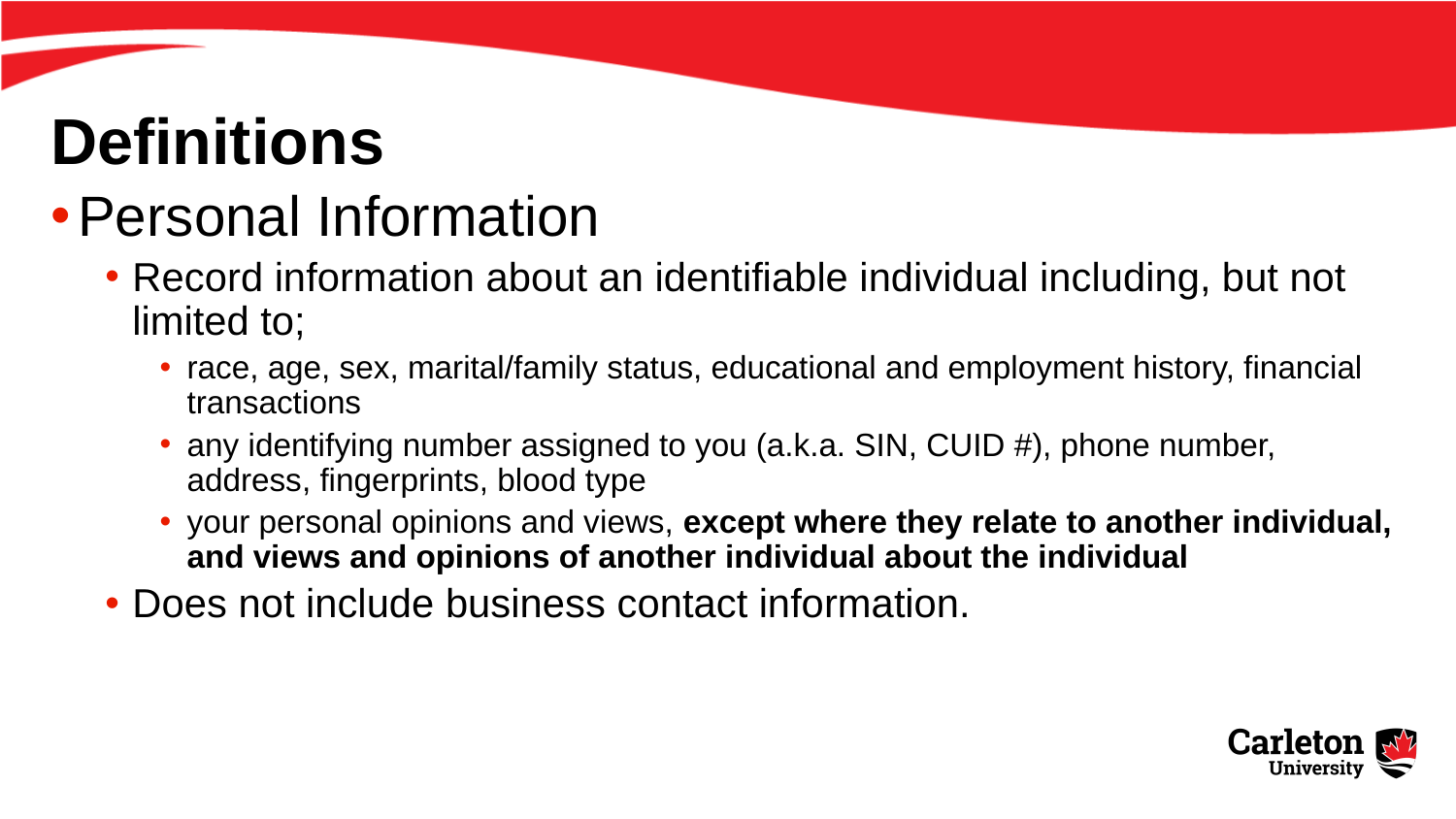

# Definitions
Personal Information
Record information about an identifiable individual including, but not limited to;
race, age, sex, marital/family status, educational and employment history, financial transactions
any identifying number assigned to you (a.k.a. SIN, CUID #), phone number, address, fingerprints, blood type
your personal opinions and views, except where they relate to another individual, and views and opinions of another individual about the individual
Does not include business contact information.